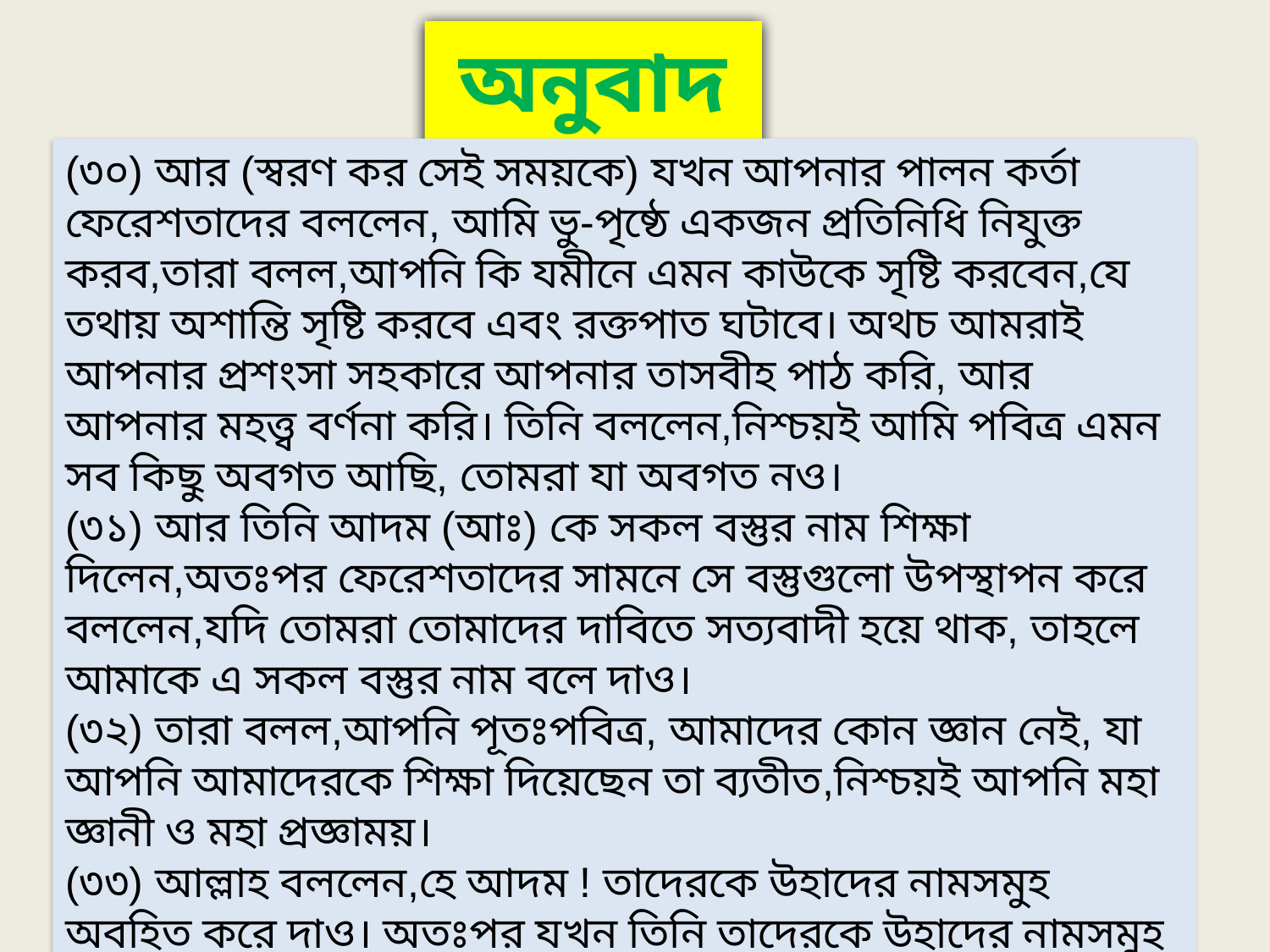

অনুবাদঃ
(৩০) আর (স্বরণ কর সেই সময়কে) যখন আপনার পালন কর্তা ফেরেশতাদের বললেন, আমি ভু-পৃষ্ঠে একজন প্রতিনিধি নিযুক্ত করব,তারা বলল,আপনি কি যমীনে এমন কাউকে সৃষ্টি করবেন,যে তথায় অশান্তি সৃষ্টি করবে এবং রক্তপাত ঘটাবে। অথচ আমরাই আপনার প্রশংসা সহকারে আপনার তাসবীহ পাঠ করি, আর আপনার মহত্ত্ব বর্ণনা করি। তিনি বললেন,নিশ্চয়ই আমি পবিত্র এমন সব কিছু অবগত আছি, তোমরা যা অবগত নও।
(৩১) আর তিনি আদম (আঃ) কে সকল বস্তুর নাম শিক্ষা দিলেন,অতঃপর ফেরেশতাদের সামনে সে বস্তুগুলো উপস্থাপন করে বললেন,যদি তোমরা তোমাদের দাবিতে সত্যবাদী হয়ে থাক, তাহলে আমাকে এ সকল বস্তুর নাম বলে দাও।
(৩২) তারা বলল,আপনি পূতঃপবিত্র, আমাদের কোন জ্ঞান নেই, যা আপনি আমাদেরকে শিক্ষা দিয়েছেন তা ব্যতীত,নিশ্চয়ই আপনি মহা জ্ঞানী ও মহা প্রজ্ঞাময়।
(৩৩) আল্লাহ বললেন,হে আদম ! তাদেরকে উহাদের নামসমুহ অবহিত করে দাও। অতঃপর যখন তিনি তাদেরকে উহাদের নামসমুহ অবহিত করলেন তখন আল্লাহ বললেন, আমি কি তোমাদেরকে বলিনি যে, নিশ্চয়ই আমি আসমান ও যমীনের সর্ববিধ গোপনীয় বিষয় সম্পর্কে সর্বজ্ঞাত এবং তোমরা যা প্রকাশ কর, আর যা (মনে মনে) গোপন করে রাখ তা সবই আমি জানি।